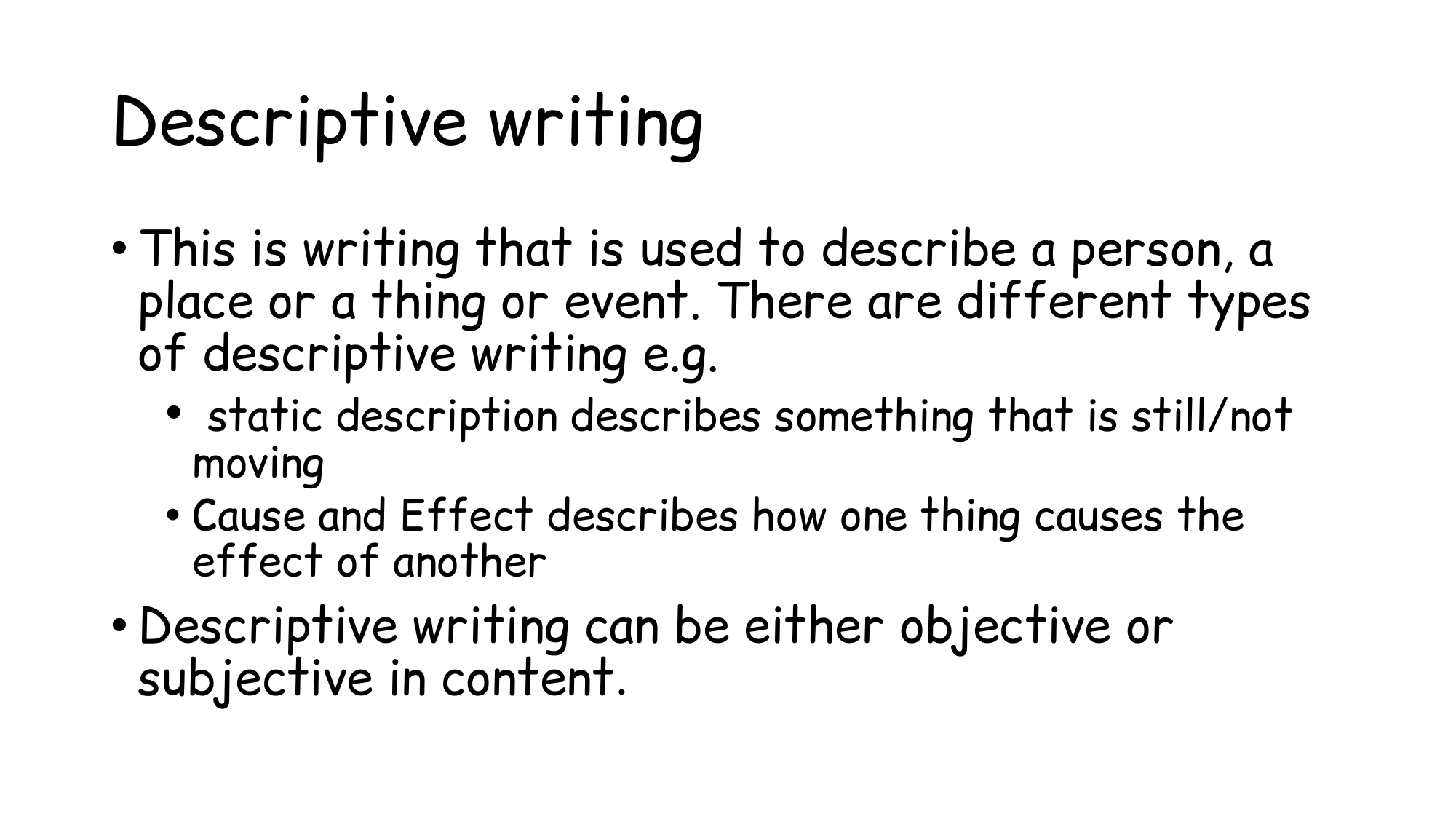

# Descriptive writing
This is writing that is used to describe a person, a place or a thing or event. There are different types of descriptive writing e.g.
 static description describes something that is still/not moving
Cause and Effect describes how one thing causes the effect of another
Descriptive writing can be either objective or subjective in content.